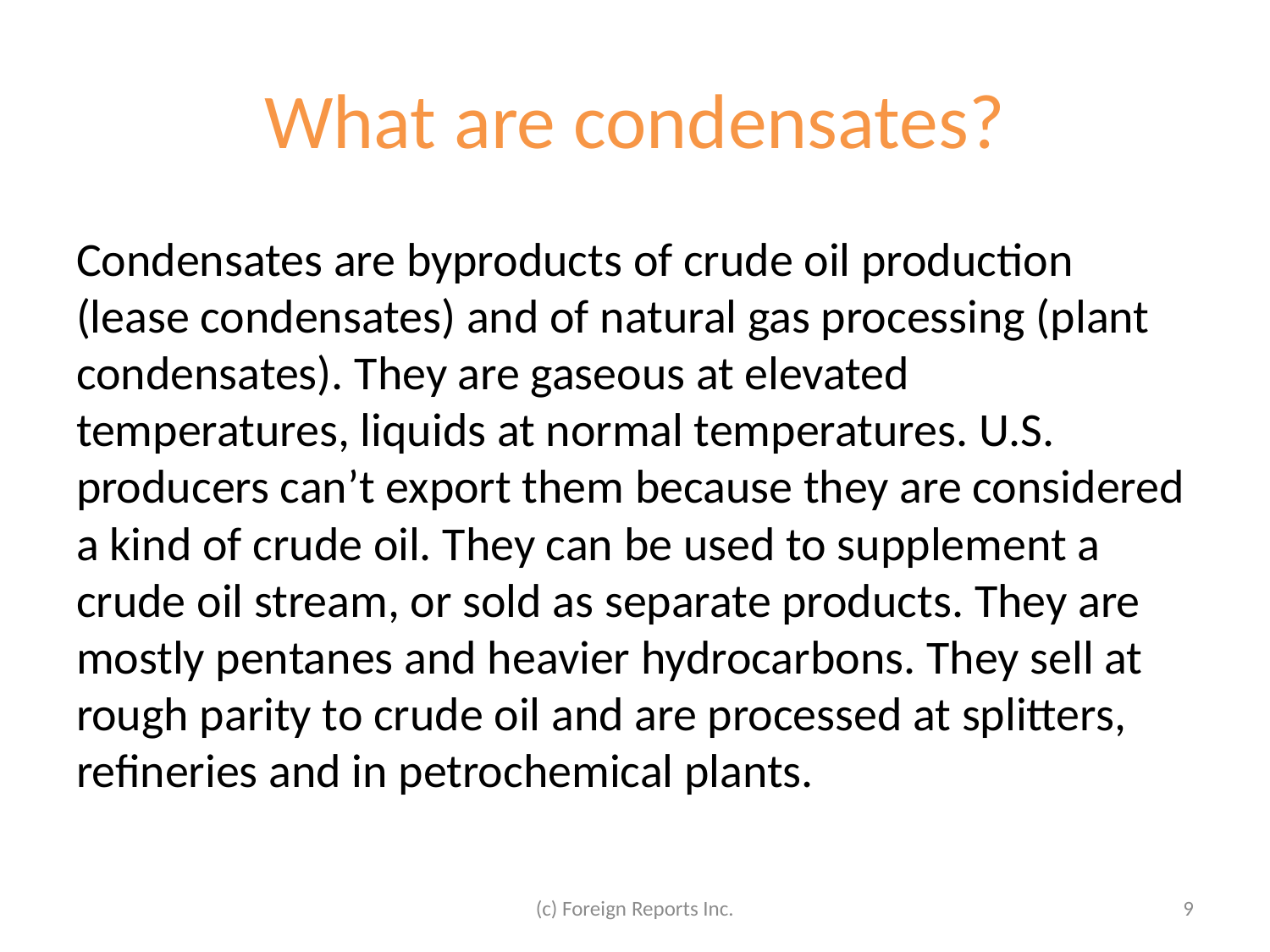

# What are condensates?
Condensates are byproducts of crude oil production (lease condensates) and of natural gas processing (plant condensates). They are gaseous at elevated temperatures, liquids at normal temperatures. U.S. producers can’t export them because they are considered a kind of crude oil. They can be used to supplement a  crude oil stream, or sold as separate products. They are mostly pentanes and heavier hydrocarbons. They sell at rough parity to crude oil and are processed at splitters, refineries and in petrochemical plants.
(c) Foreign Reports Inc.
9